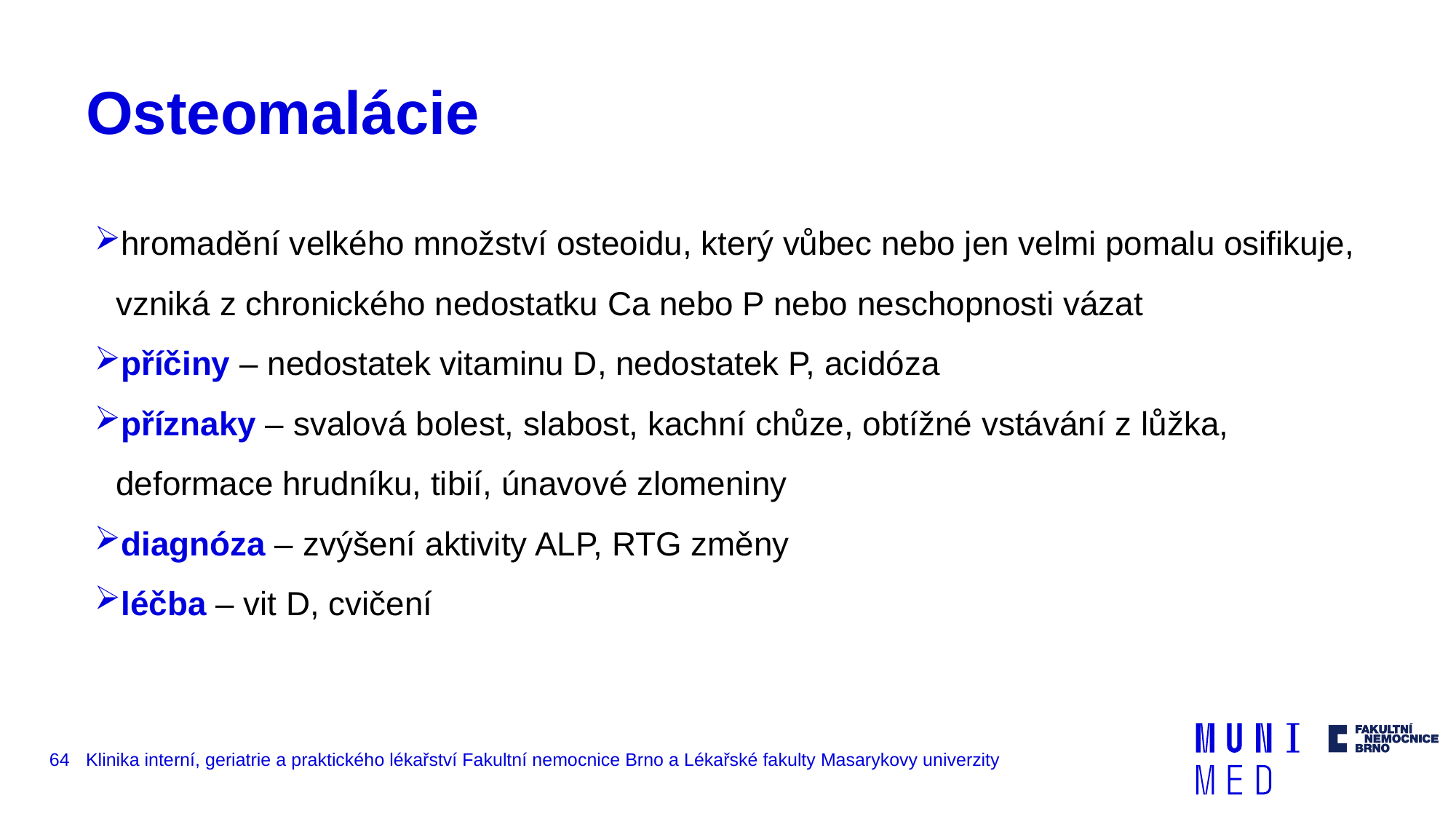

# Osteomalácie
hromadění velkého množství osteoidu, který vůbec nebo jen velmi pomalu osifikuje, vzniká z chronického nedostatku Ca nebo P nebo neschopnosti vázat
příčiny – nedostatek vitaminu D, nedostatek P, acidóza
příznaky – svalová bolest, slabost, kachní chůze, obtížné vstávání z lůžka, deformace hrudníku, tibií, únavové zlomeniny
diagnóza – zvýšení aktivity ALP, RTG změny
léčba – vit D, cvičení
64
Klinika interní, geriatrie a praktického lékařství Fakultní nemocnice Brno a Lékařské fakulty Masarykovy univerzity